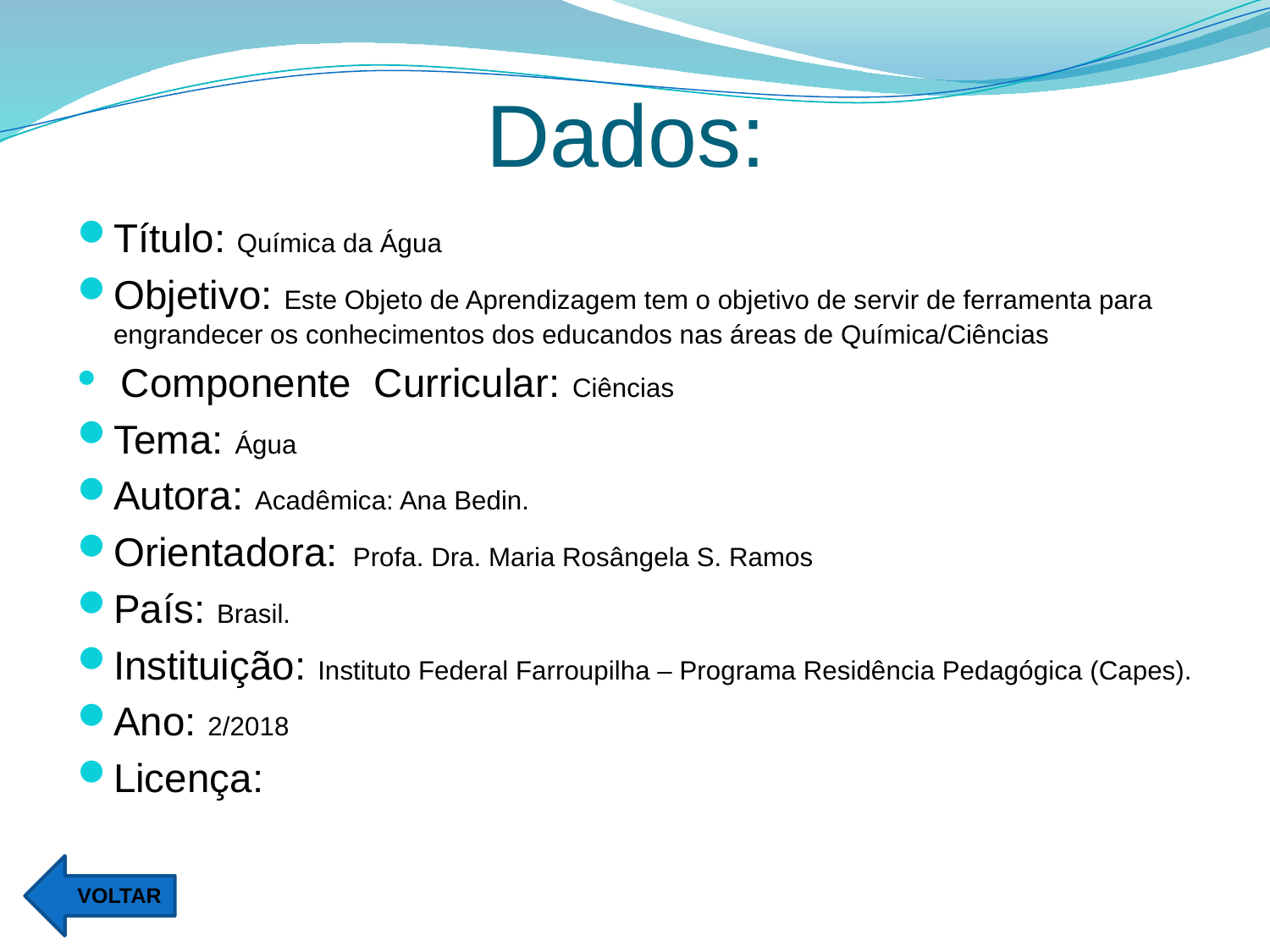

# Dados:
Título: Química da Água
Objetivo: Este Objeto de Aprendizagem tem o objetivo de servir de ferramenta para engrandecer os conhecimentos dos educandos nas áreas de Química/Ciências
 Componente  Curricular: Ciências
Tema: Água
Autora: Acadêmica: Ana Bedin.
Orientadora:  Profa. Dra. Maria Rosângela S. Ramos
País: Brasil.
Instituição: Instituto Federal Farroupilha – Programa Residência Pedagógica (Capes).
Ano: 2/2018
Licença:

VOLTAR